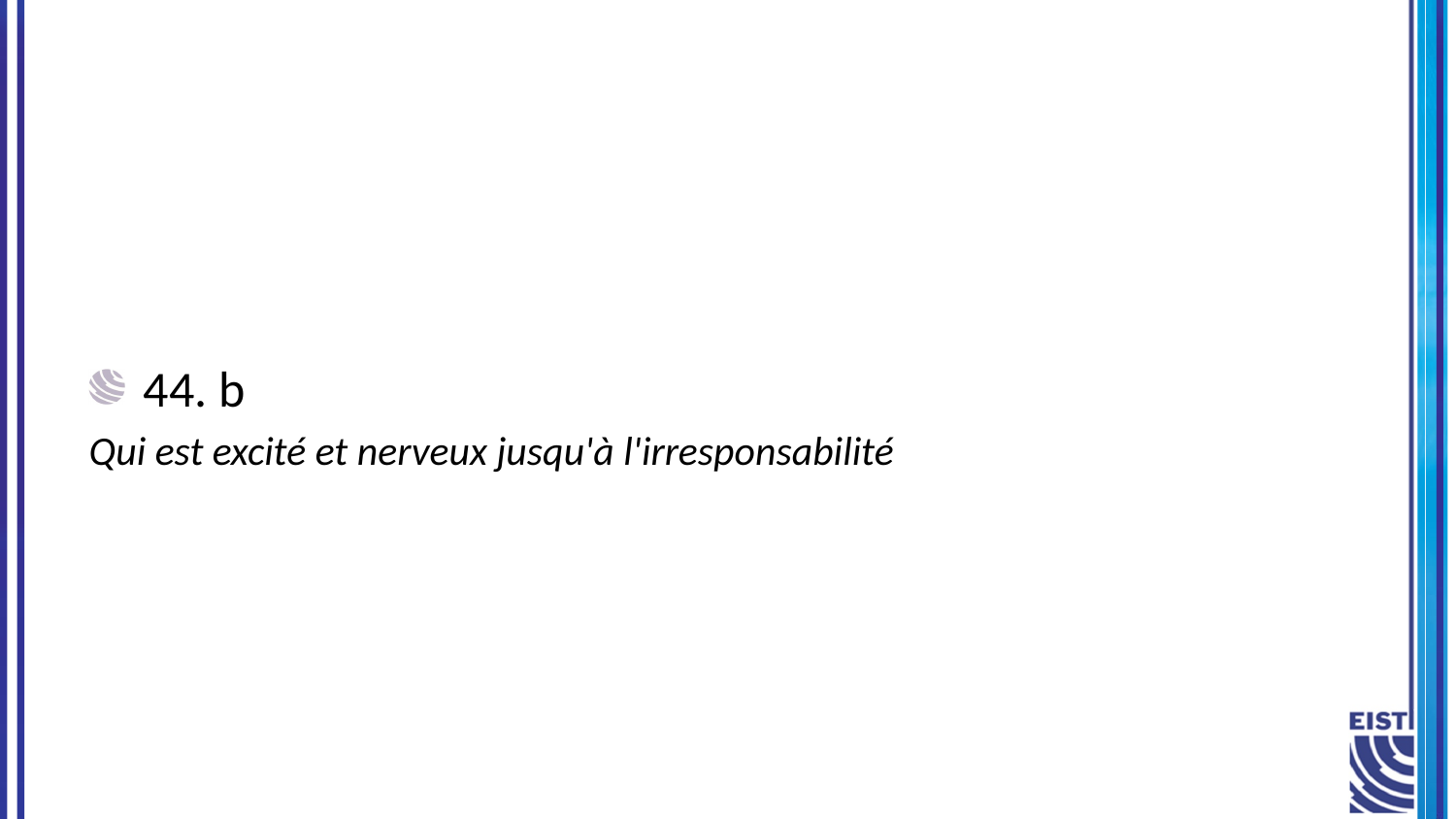

44. b
Qui est excité et nerveux jusqu'à l'irresponsabilité